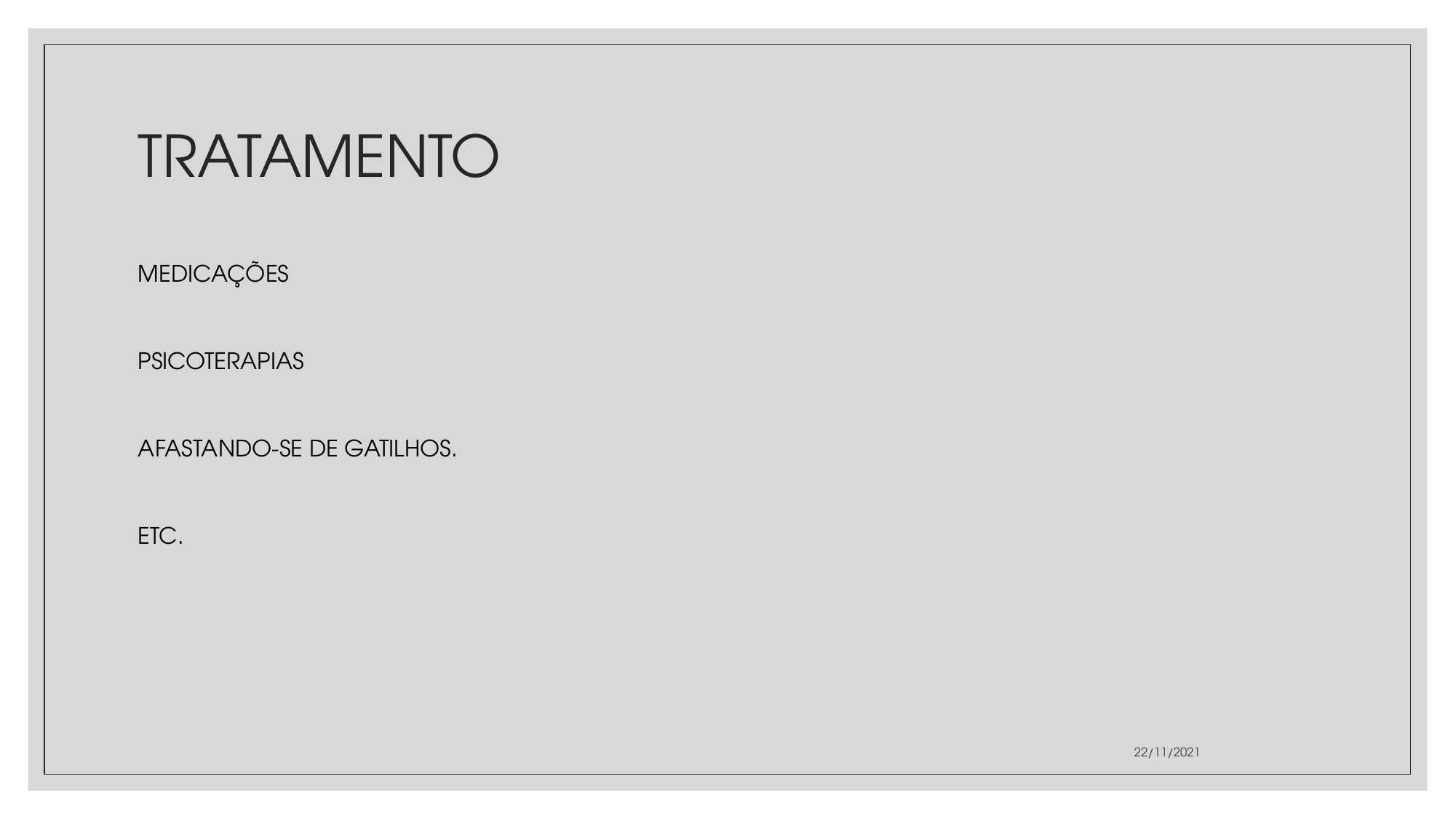

# TRATAMENTO
MEDICAÇÕES

PSICOTERAPIAS

AFASTANDO-SE DE GATILHOS.

ETC.
22/11/2021